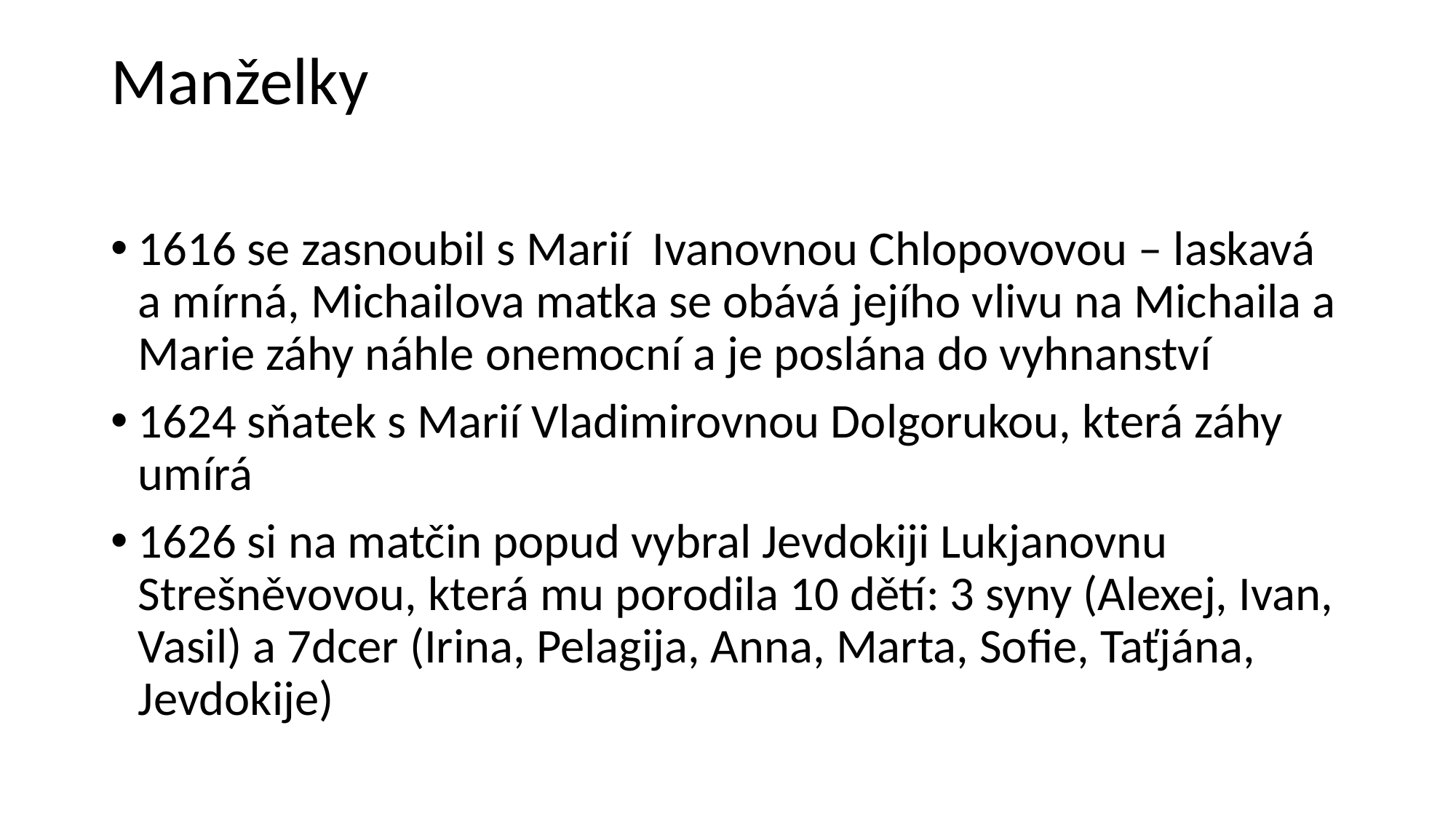

# Manželky
1616 se zasnoubil s Marií  Ivanovnou Chlopovovou – laskavá a mírná, Michailova matka se obává jejího vlivu na Michaila a Marie záhy náhle onemocní a je poslána do vyhnanství
1624 sňatek s Marií Vladimirovnou Dolgorukou, která záhy  umírá
1626 si na matčin popud vybral Jevdokiji Lukjanovnu Strešněvovou, která mu porodila 10 dětí: 3 syny (Alexej, Ivan, Vasil) a 7dcer (Irina, Pelagija, Anna, Marta, Sofie, Taťjána, Jevdokije)